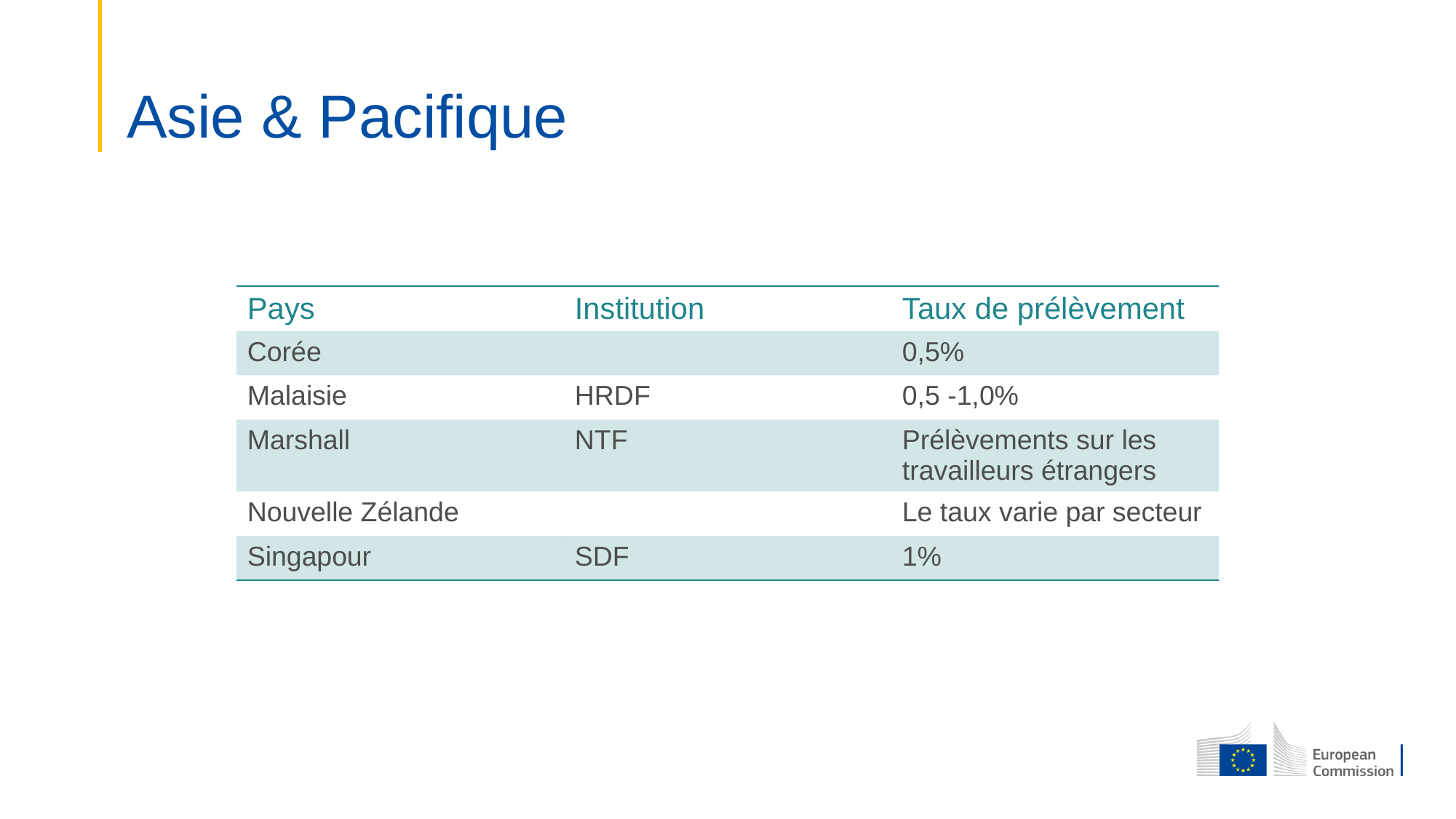

# Asie & Pacifique
| Pays | Institution | Taux de prélèvement |
| --- | --- | --- |
| Corée |  | 0,5% |
| Malaisie | HRDF | 0,5 -1,0% |
| Marshall | NTF | Prélèvements sur les travailleurs étrangers |
| Nouvelle Zélande |  | Le taux varie par secteur |
| Singapour | SDF | 1% |